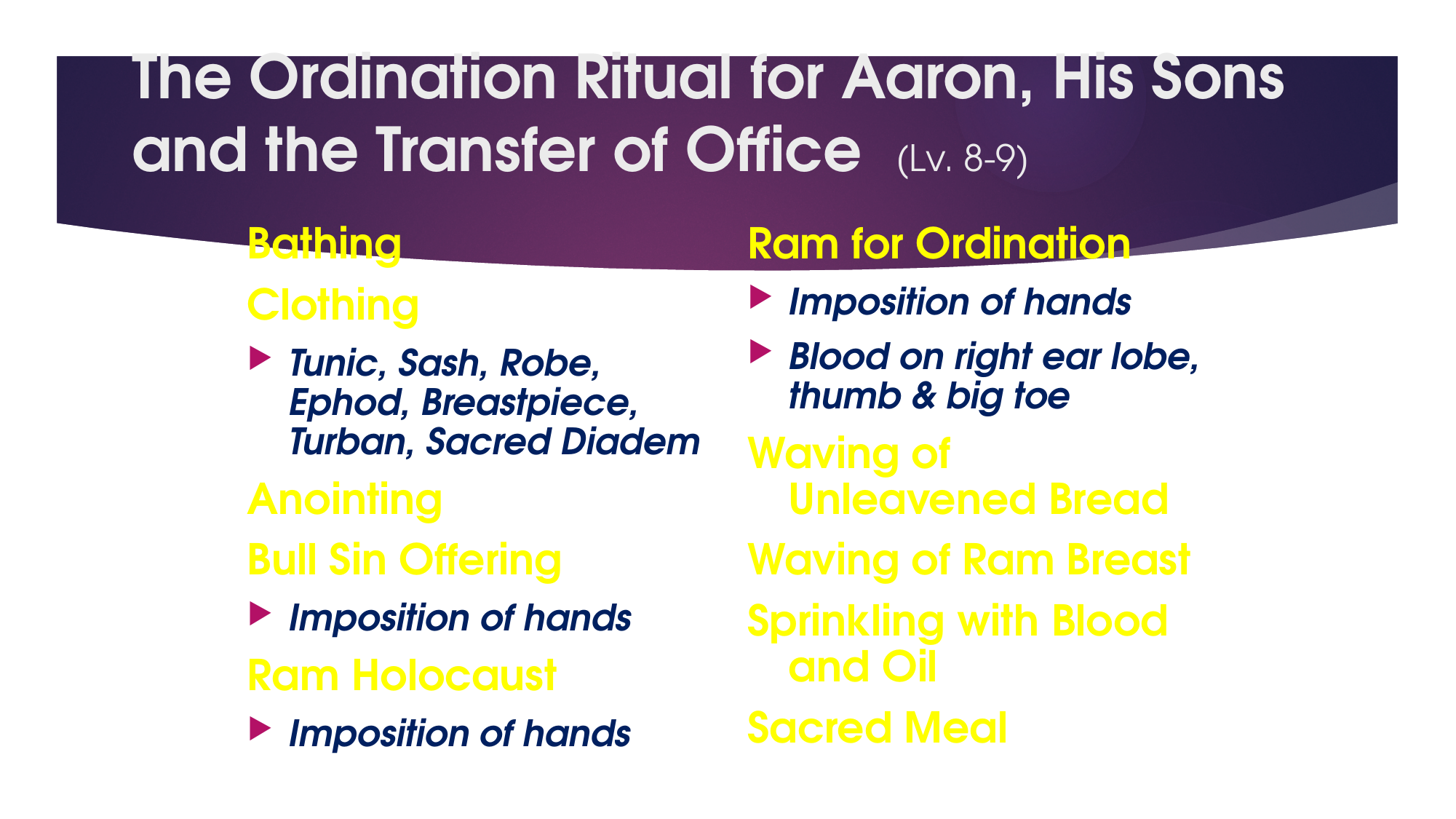

# The Ordination Ritual for Aaron, His Sons and the Transfer of Office  (Lv. 8-9)
Bathing
Clothing
Tunic, Sash, Robe, Ephod, Breastpiece, Turban, Sacred Diadem
Anointing
Bull Sin Offering
Imposition of hands
Ram Holocaust
Imposition of hands
Ram for Ordination
Imposition of hands
Blood on right ear lobe, thumb & big toe
Waving of Unleavened Bread
Waving of Ram Breast
Sprinkling with Blood and Oil
Sacred Meal